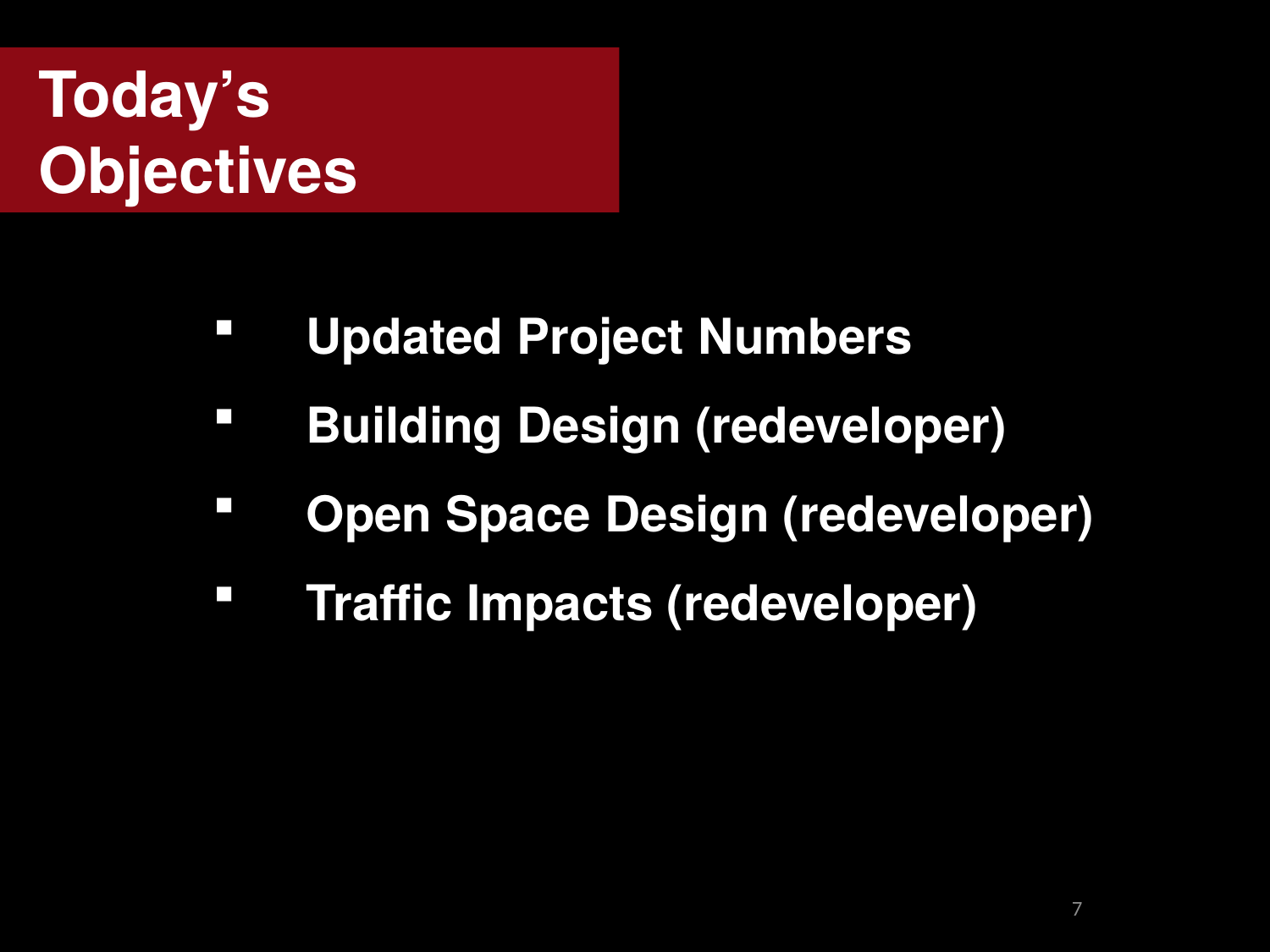

Today’s Objectives
Updated Project Numbers
Building Design (redeveloper)
Open Space Design (redeveloper)
Traffic Impacts (redeveloper)

7